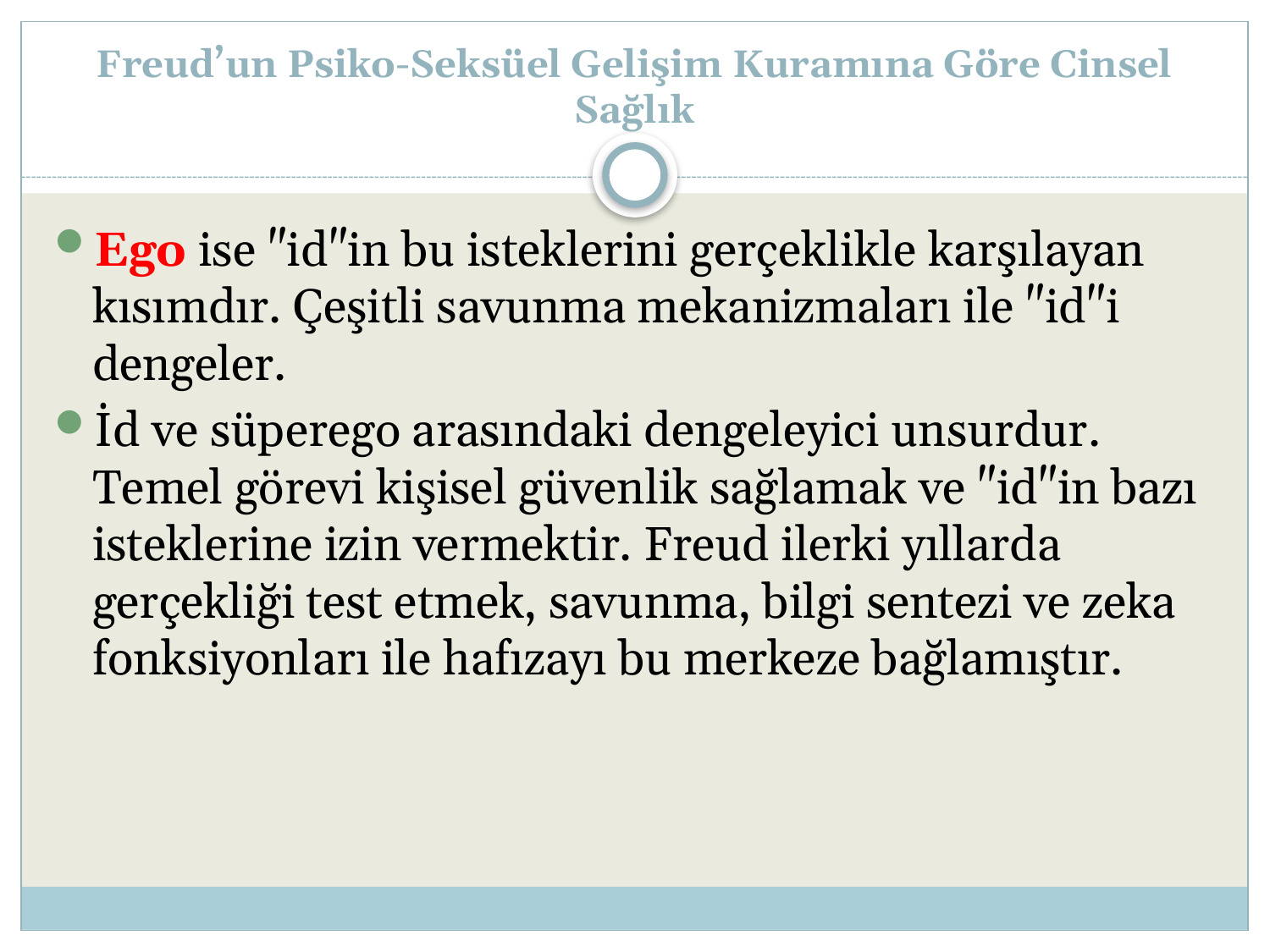

# Freud’un Psiko-Seksüel Gelişim Kuramına Göre Cinsel Sağlık
Ego ise "id"in bu isteklerini gerçeklikle karşılayan kısımdır. Çeşitli savunma mekanizmaları ile "id"i dengeler.
İd ve süperego arasındaki dengeleyici unsurdur. Temel görevi kişisel güvenlik sağlamak ve "id"in bazı isteklerine izin vermektir. Freud ilerki yıllarda gerçekliği test etmek, savunma, bilgi sentezi ve zeka fonksiyonları ile hafızayı bu merkeze bağlamıştır.